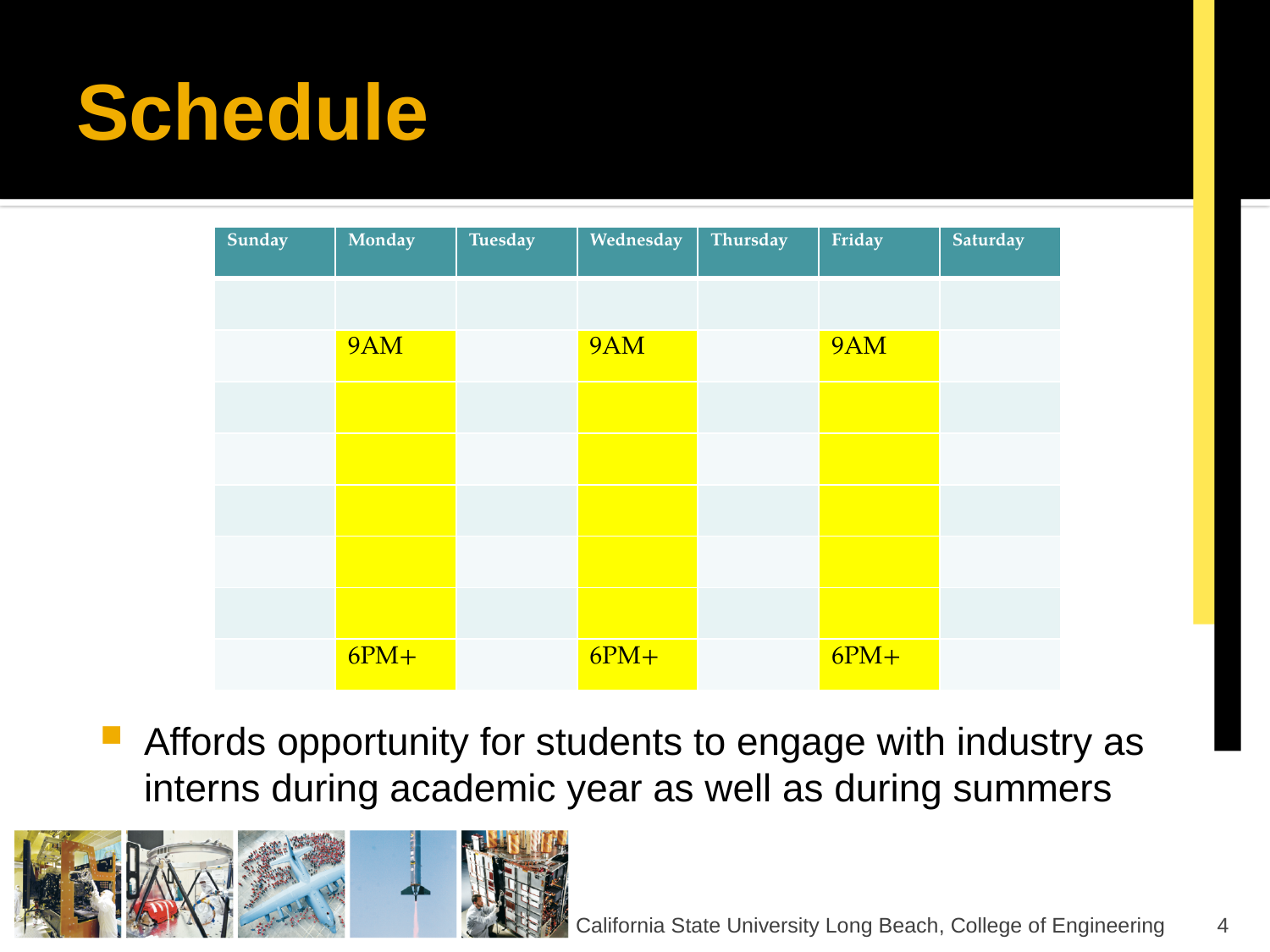

# Schedule
| Sunday | Monday | Tuesday | Wednesday | Thursday | Friday | Saturday |
| --- | --- | --- | --- | --- | --- | --- |
|  |  |  |  |  |  |  |
|  | 9AM |  | 9AM |  | 9AM |  |
|  |  |  |  |  |  |  |
|  |  |  |  |  |  |  |
|  |  |  |  |  |  |  |
|  |  |  |  |  |  |  |
|  |  |  |  |  |  |  |
|  | 6PM+ |  | 6PM+ |  | 6PM+ |  |

Affords opportunity for students to engage with industry as interns during academic year as well as during summers

4